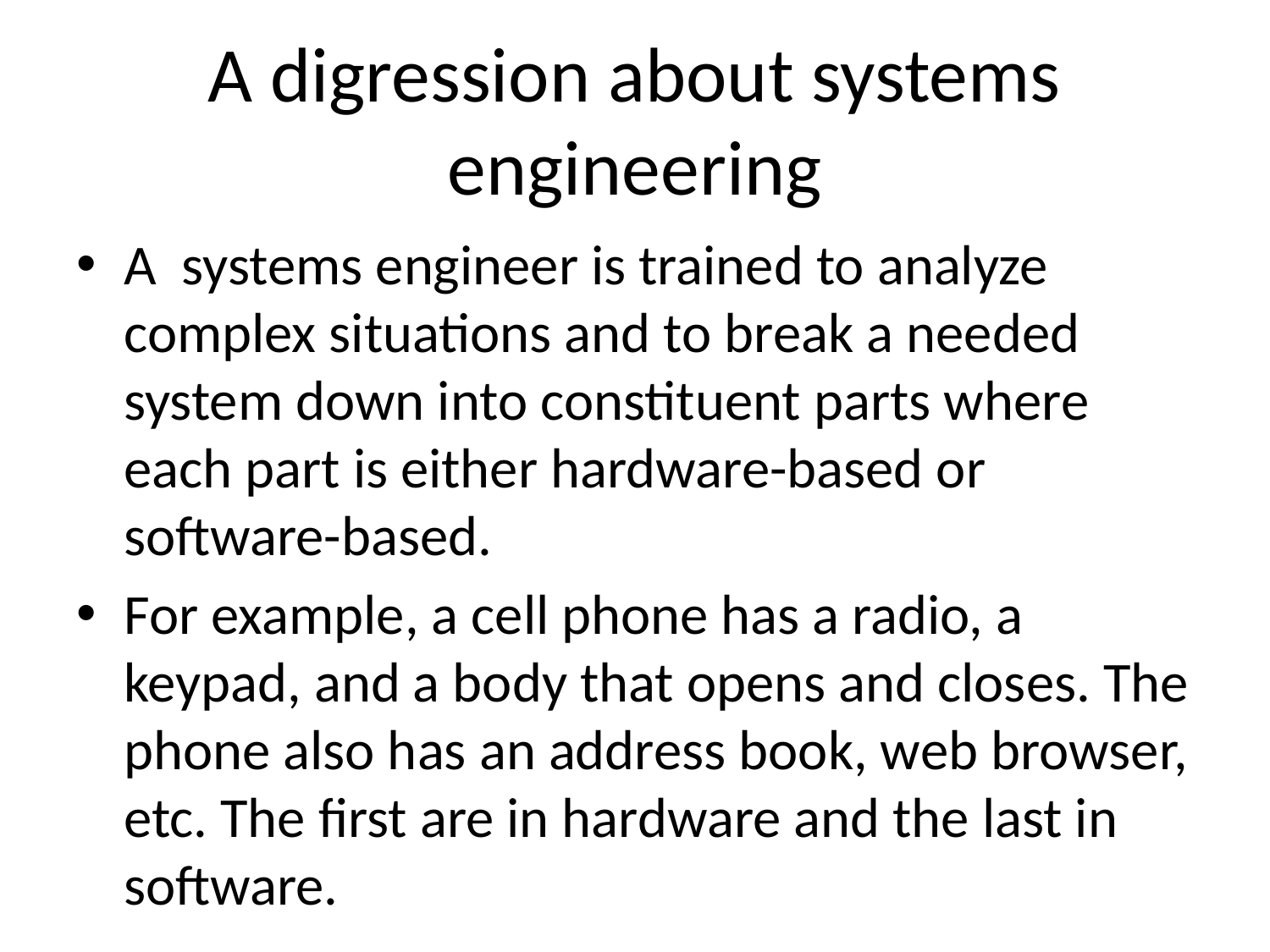

# A digression about systems engineering
A  systems engineer is trained to analyze complex situations and to break a needed system down into constituent parts where each part is either hardware-based or software-based.
For example, a cell phone has a radio, a keypad, and a body that opens and closes. The phone also has an address book, web browser, etc. The first are in hardware and the last in software.